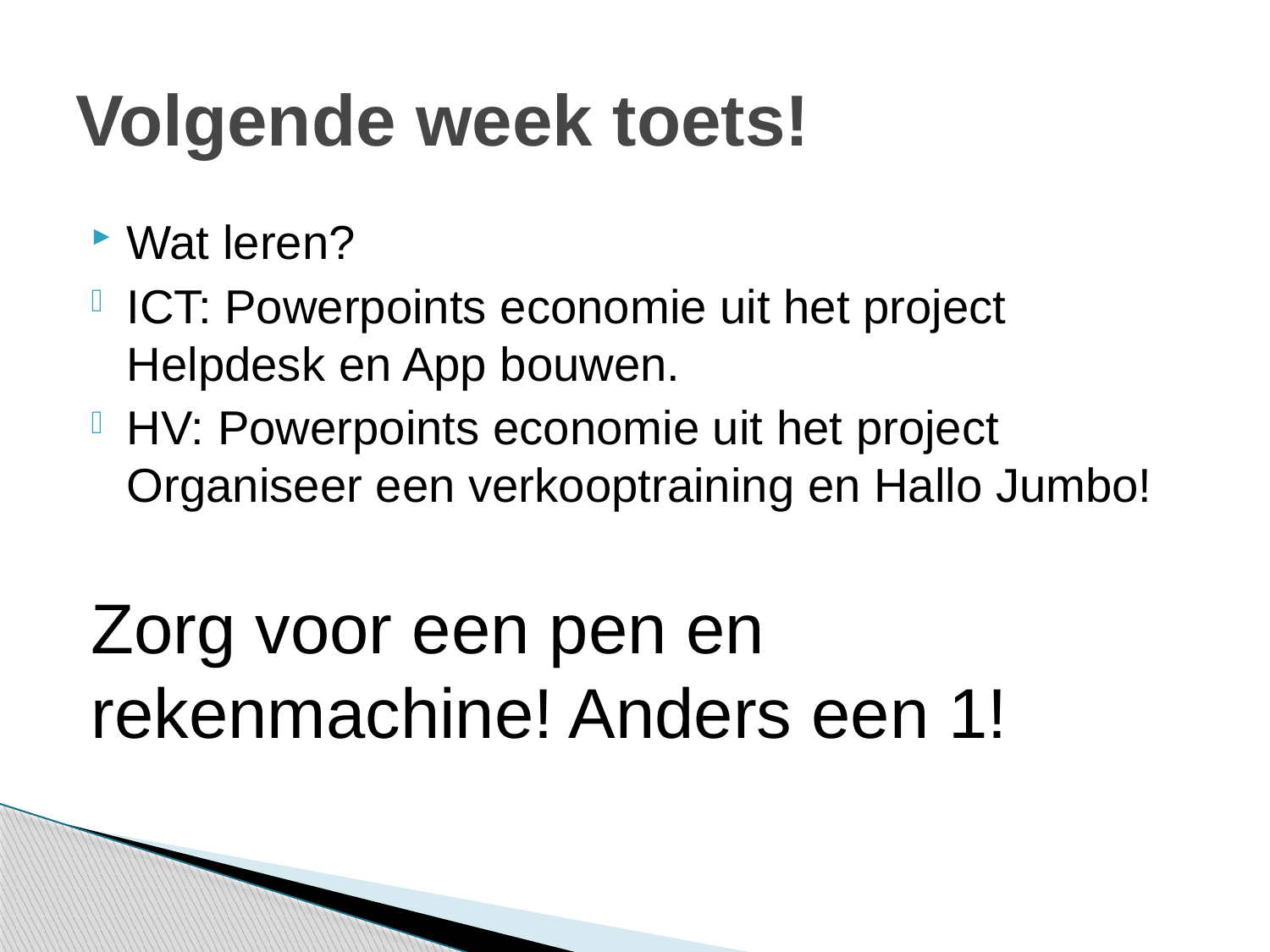

# Volgende week toets!
Wat leren?
ICT: Powerpoints economie uit het project Helpdesk en App bouwen.
HV: Powerpoints economie uit het project Organiseer een verkooptraining en Hallo Jumbo!

Zorg voor een pen en rekenmachine! Anders een 1!